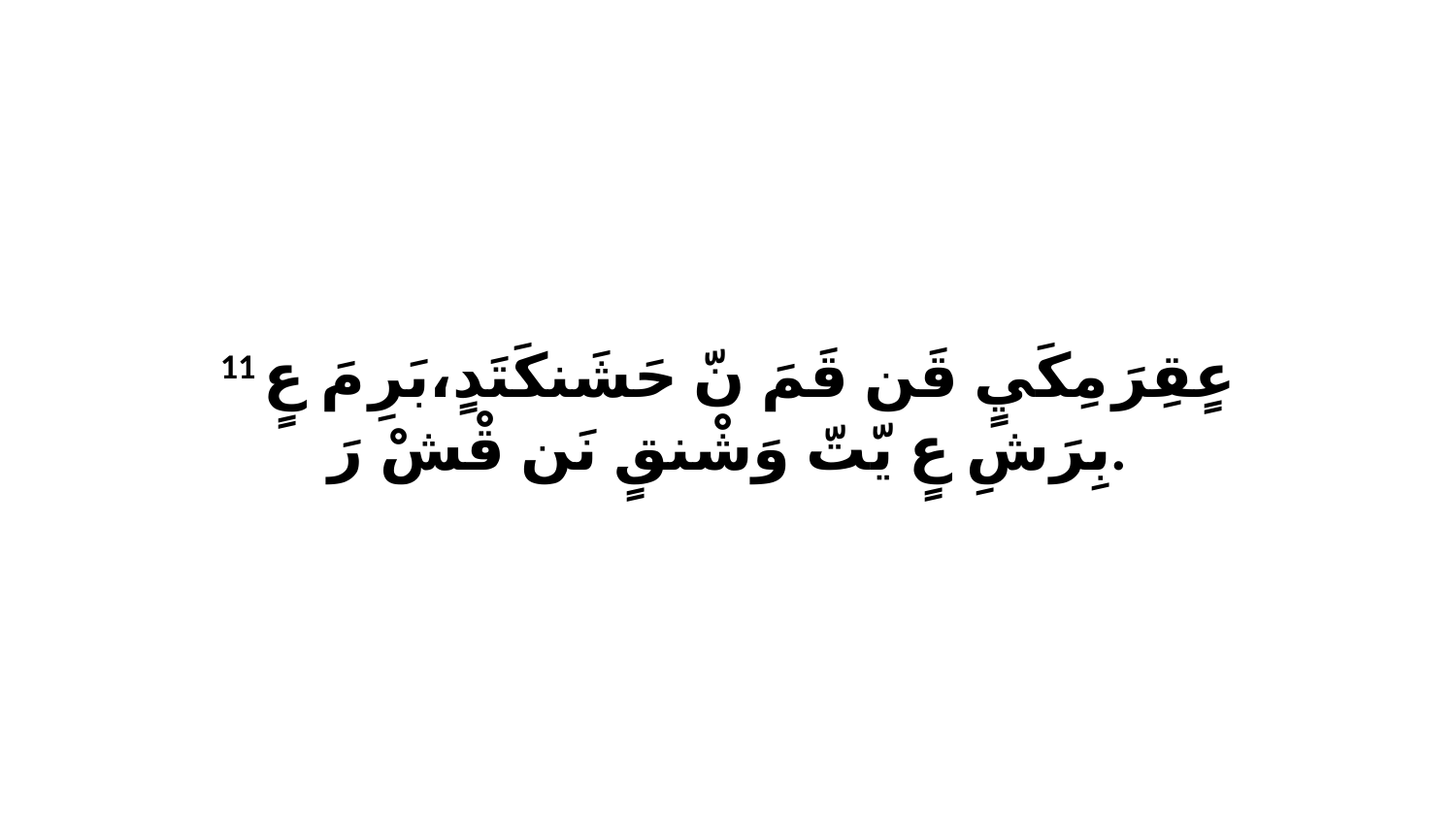

11 عٍقِرَ مِكَيٍ قَن قَمَ نّ حَشَنكَتَدٍ،بَرِ مَ عٍ بِرَشِ عٍ يّتّ وَشْنقٍ نَن قْشْ رَ.